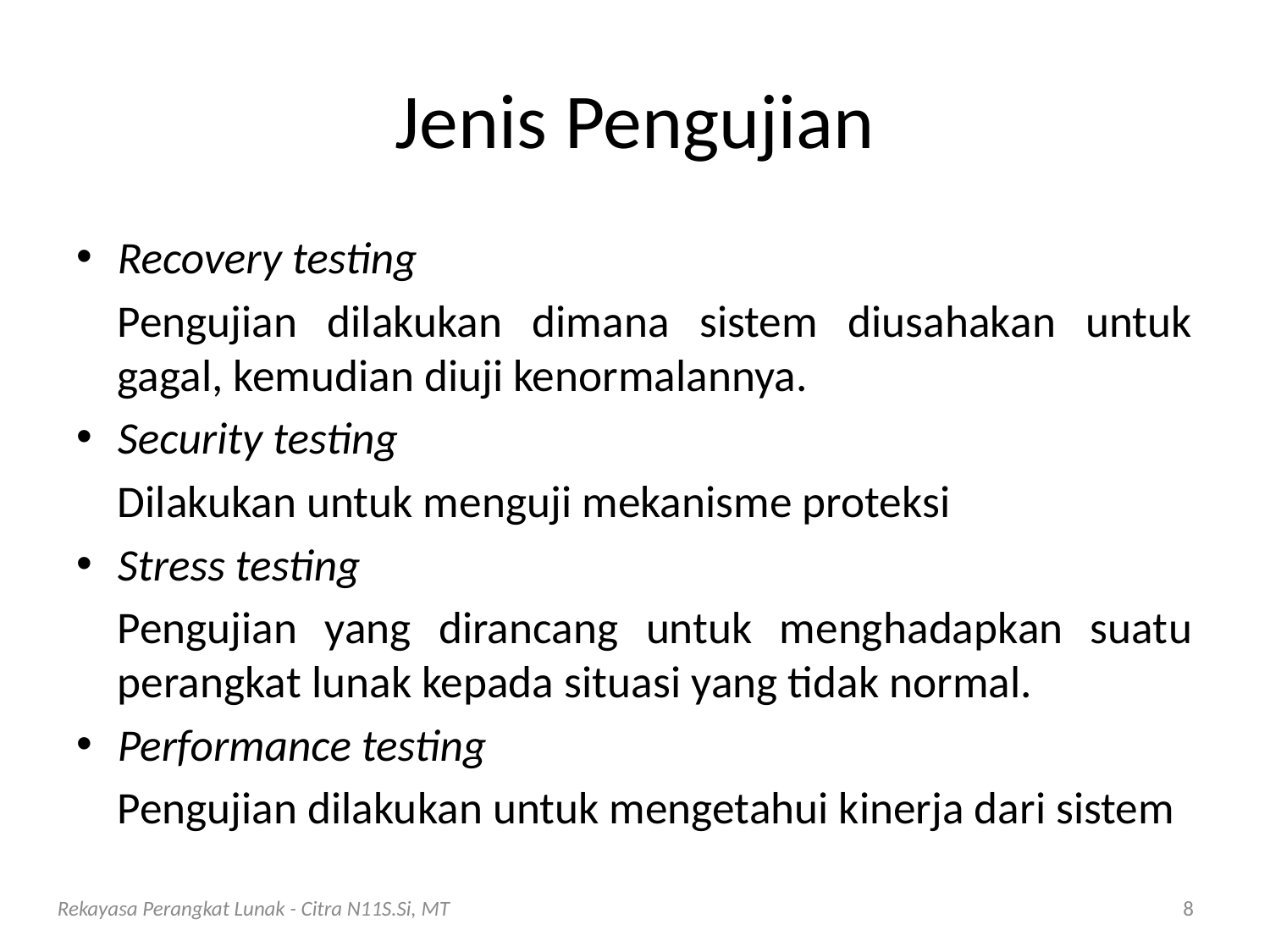

# Jenis Pengujian
Recovery testing
	Pengujian dilakukan dimana sistem diusahakan untuk gagal, kemudian diuji kenormalannya.
Security testing
	Dilakukan untuk menguji mekanisme proteksi
Stress testing
	Pengujian yang dirancang untuk menghadapkan suatu perangkat lunak kepada situasi yang tidak normal.
Performance testing
	Pengujian dilakukan untuk mengetahui kinerja dari sistem

Rekayasa Perangkat Lunak - Citra N11S.Si, MT
8